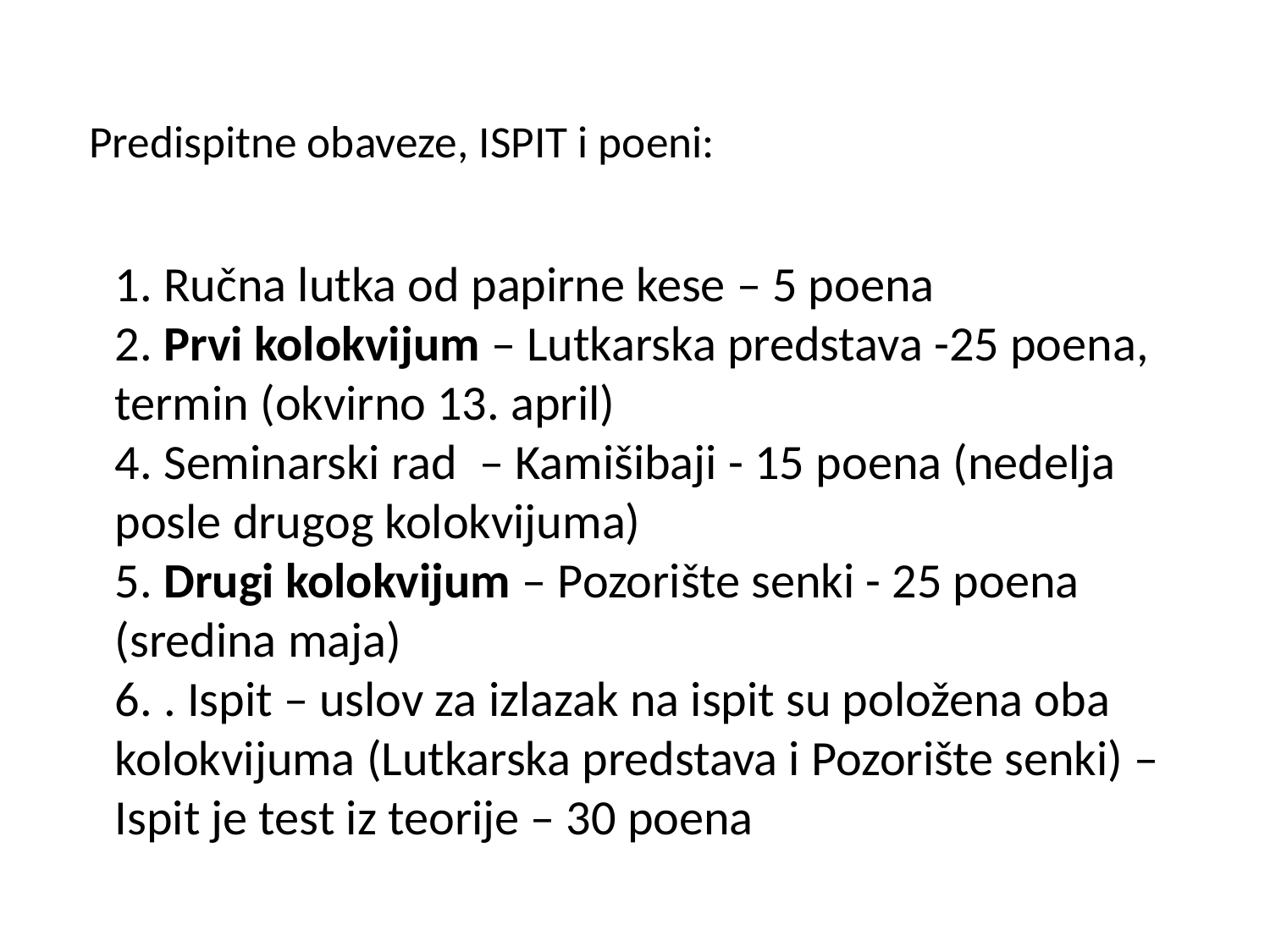

# Predispitne obaveze, ISPIT i poeni:
1. Ručna lutka od papirne kese – 5 poena
2. Prvi kolokvijum – Lutkarska predstava -25 poena, termin (okvirno 13. april)
4. Seminarski rad  – Kamišibaji - 15 poena (nedelja posle drugog kolokvijuma)
5. Drugi kolokvijum – Pozorište senki - 25 poena (sredina maja)
6. . Ispit – uslov za izlazak na ispit su položena oba kolokvijuma (Lutkarska predstava i Pozorište senki) – Ispit je test iz teorije – 30 poena